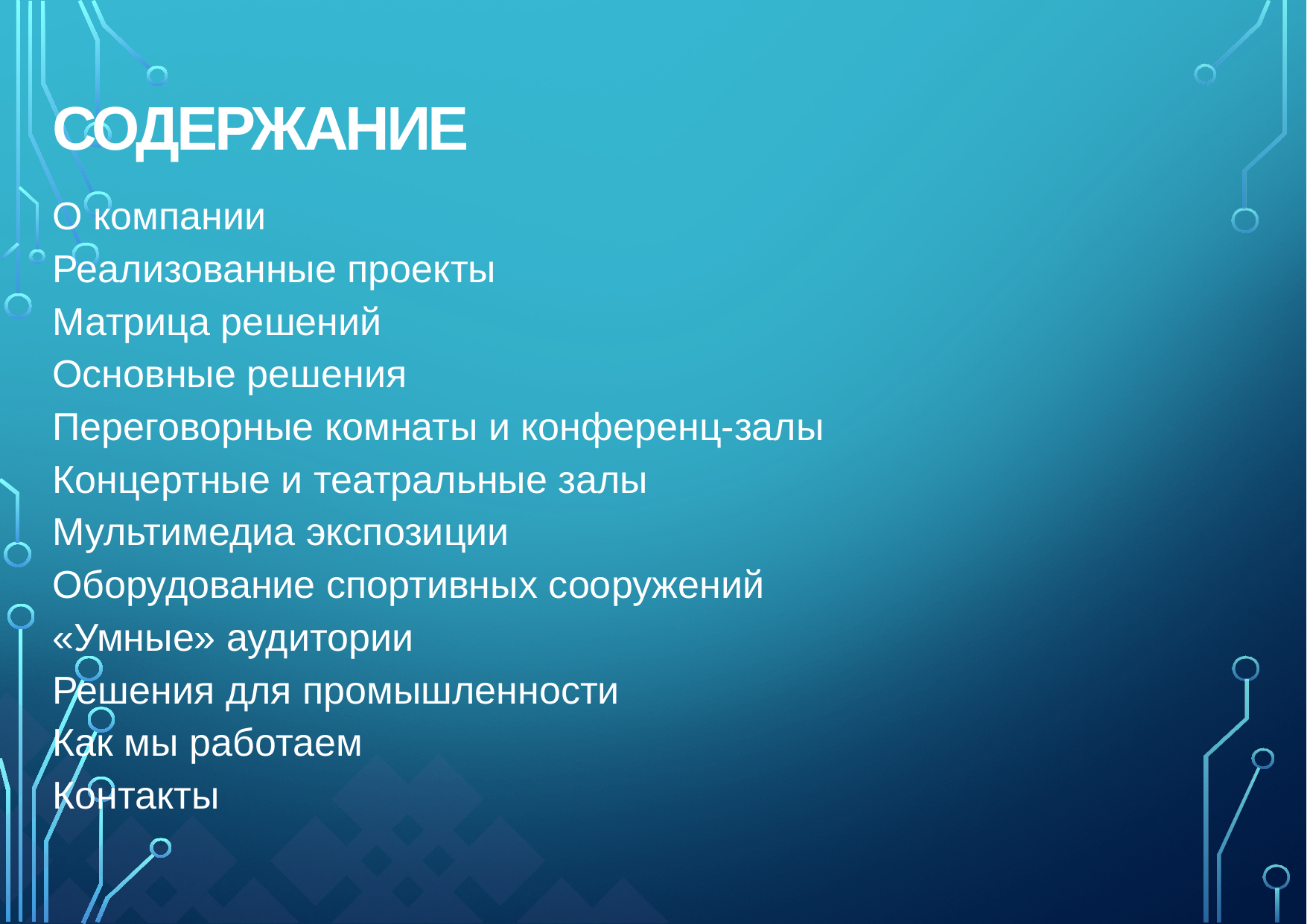

# Содержание
O компании
Реализованные проекты
Матрица решений
Основные решения
Переговорные комнаты и конференц-залы
Концертные и театральные залы
Мультимедиа экспозиции
Оборудование спортивных сооружений
«Умные» аудитории
Решения для промышленности
Как мы работаем
Контакты